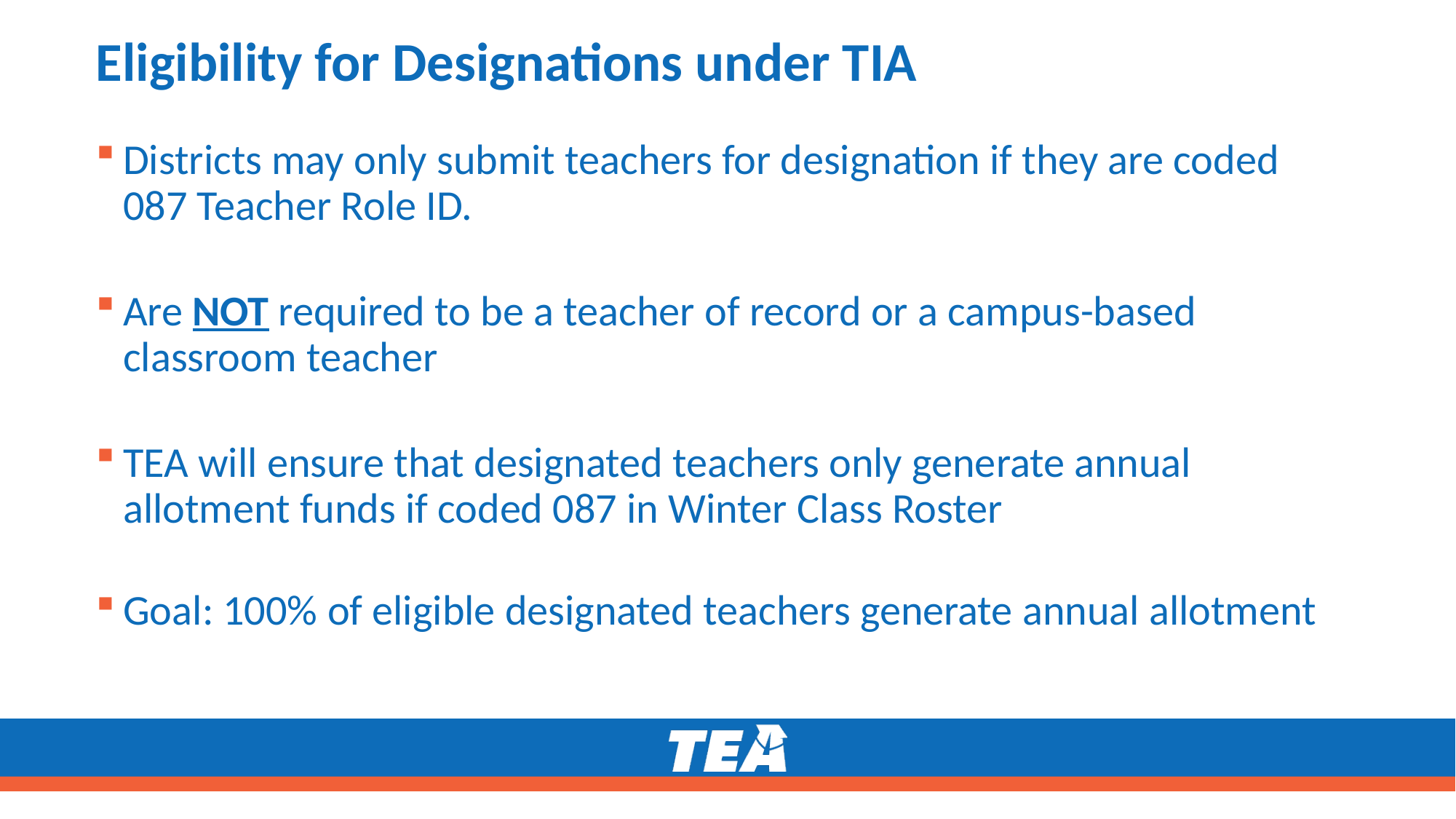

# Eligibility for Designations under TIA
Districts may only submit teachers for designation if they are coded 087 Teacher Role ID.

Are NOT required to be a teacher of record or a campus-based classroom teacher

TEA will ensure that designated teachers only generate annual allotment funds if coded 087 in Winter Class Roster

Goal: 100% of eligible designated teachers generate annual allotment